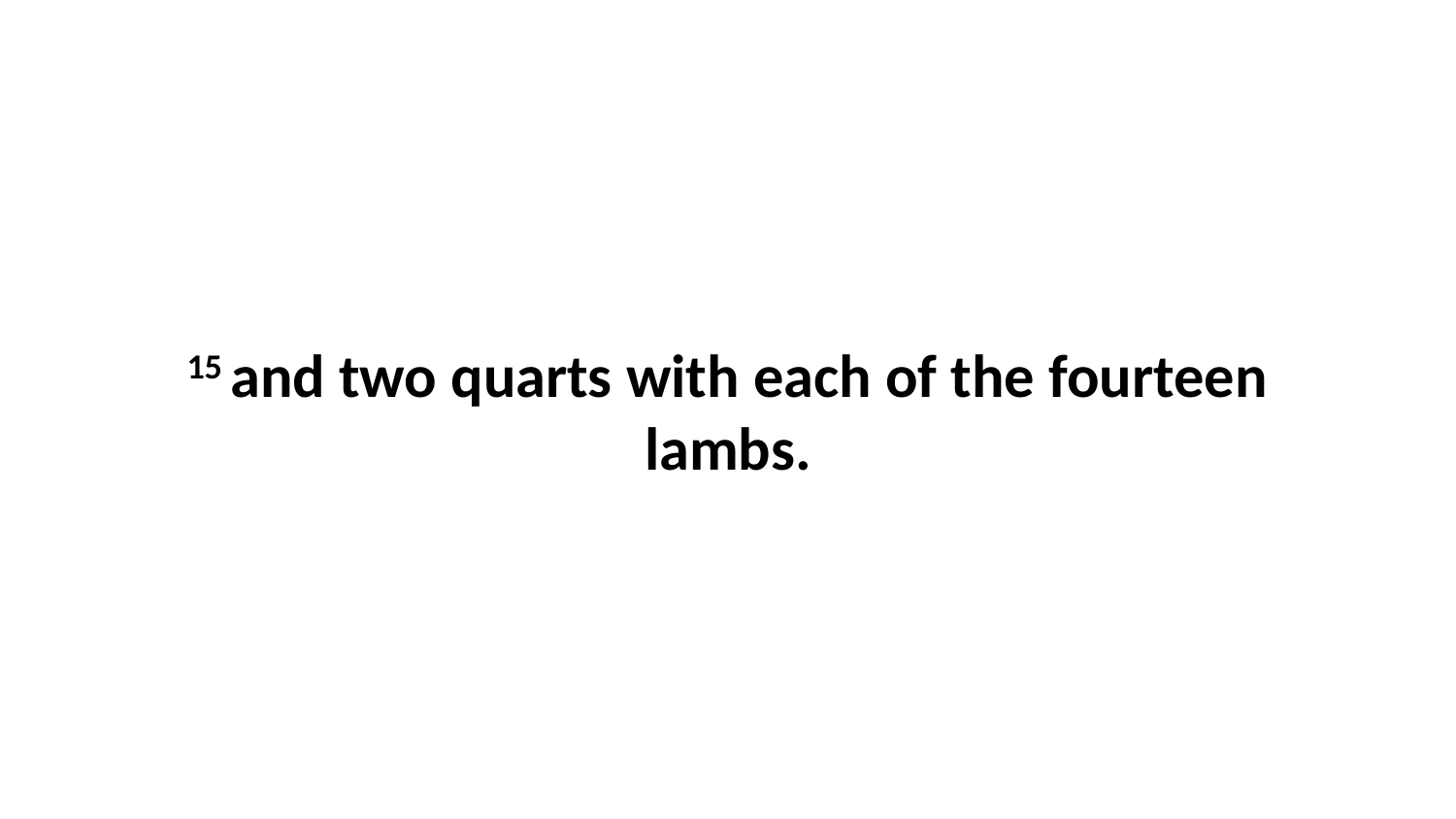

15 and two quarts with each of the fourteen lambs.